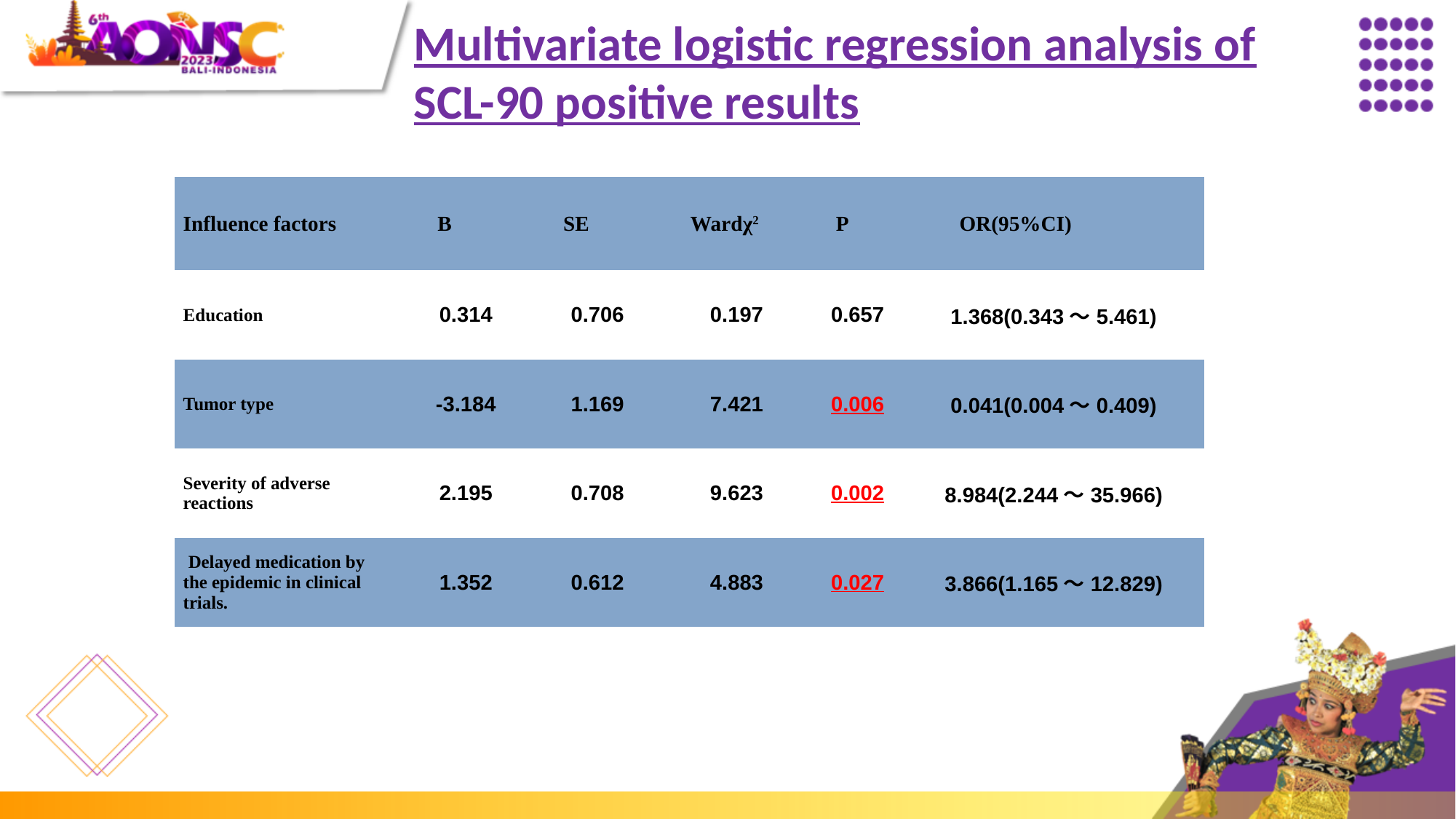

Multivariate logistic regression analysis of SCL-90 positive results
| Influence factors | B | SE | Wardχ2 | P | OR(95%CI) |
| --- | --- | --- | --- | --- | --- |
| Education | 0.314 | 0.706 | 0.197 | 0.657 | 1.368(0.343～5.461) |
| Tumor type | -3.184 | 1.169 | 7.421 | 0.006 | 0.041(0.004～0.409) |
| Severity of adverse reactions | 2.195 | 0.708 | 9.623 | 0.002 | 8.984(2.244～35.966) |
| Delayed medication by the epidemic in clinical trials. | 1.352 | 0.612 | 4.883 | 0.027 | 3.866(1.165～12.829) |